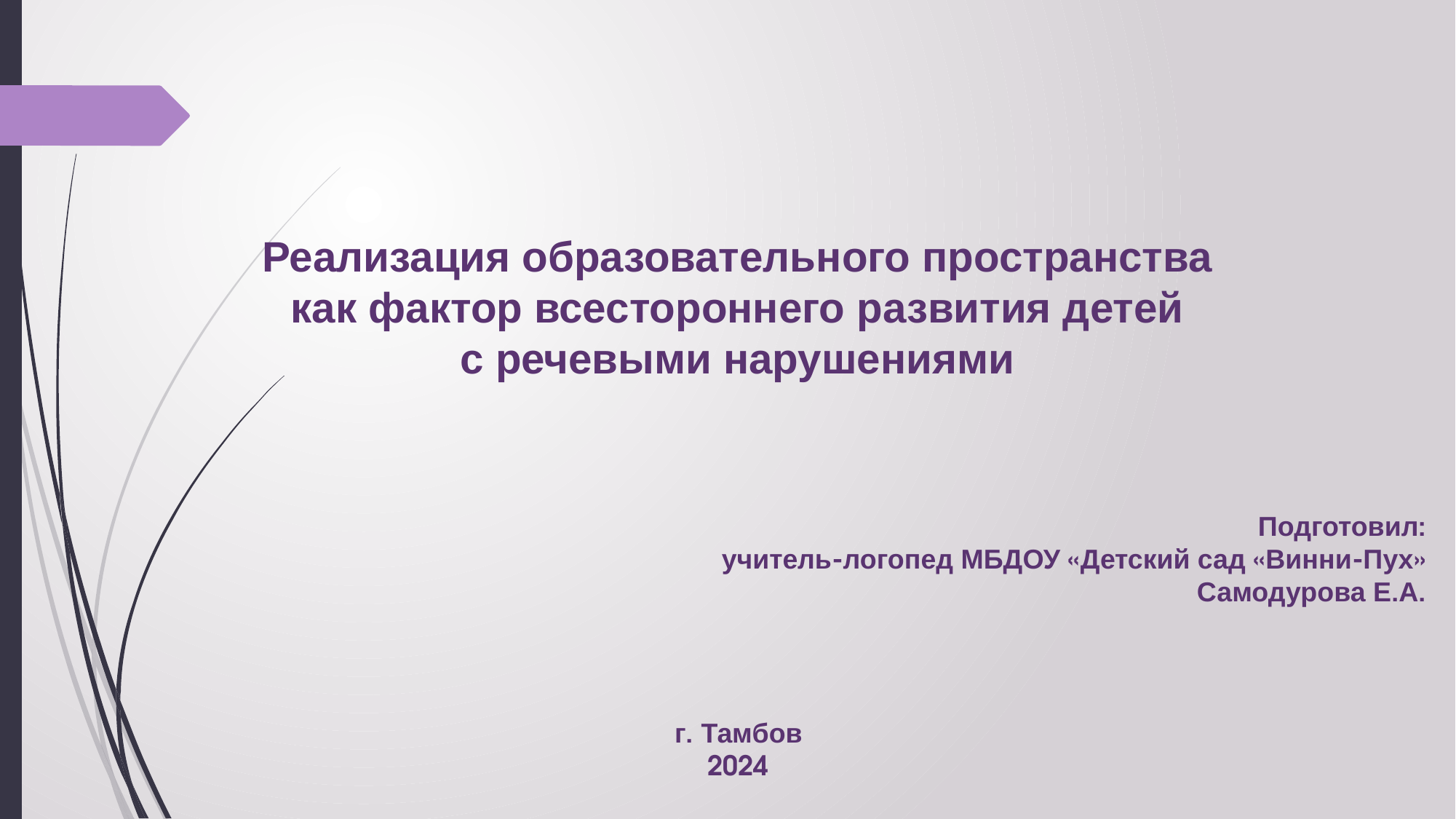

Реализация образовательного пространства
 как фактор всестороннего развития детей
с речевыми нарушениями
Подготовил:
учитель-логопед МБДОУ «Детский сад «Винни-Пух»
Самодурова Е.А.
г. Тамбов
2024